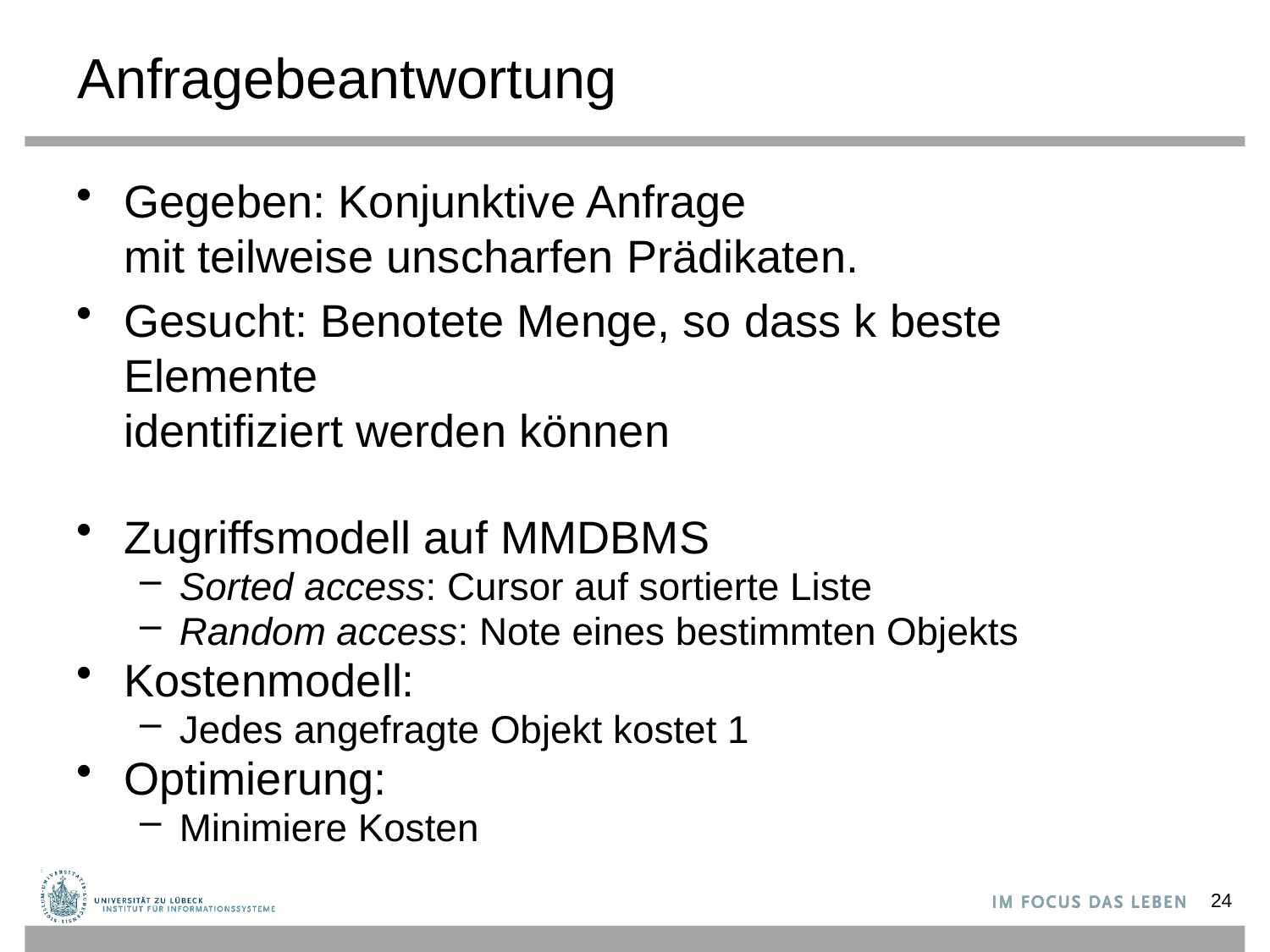

# Anfragebeantwortung
Gegeben: Konjunktive Anfrage
mit teilweise unscharfen Prädikaten.
Gesucht: Benotete Menge, so dass k beste Elemente
identifiziert werden können

Zugriffsmodell auf MMDBMS
Sorted access: Cursor auf sortierte Liste
Random access: Note eines bestimmten Objekts
Kostenmodell:
Jedes angefragte Objekt kostet 1
Optimierung:
Minimiere Kosten
24